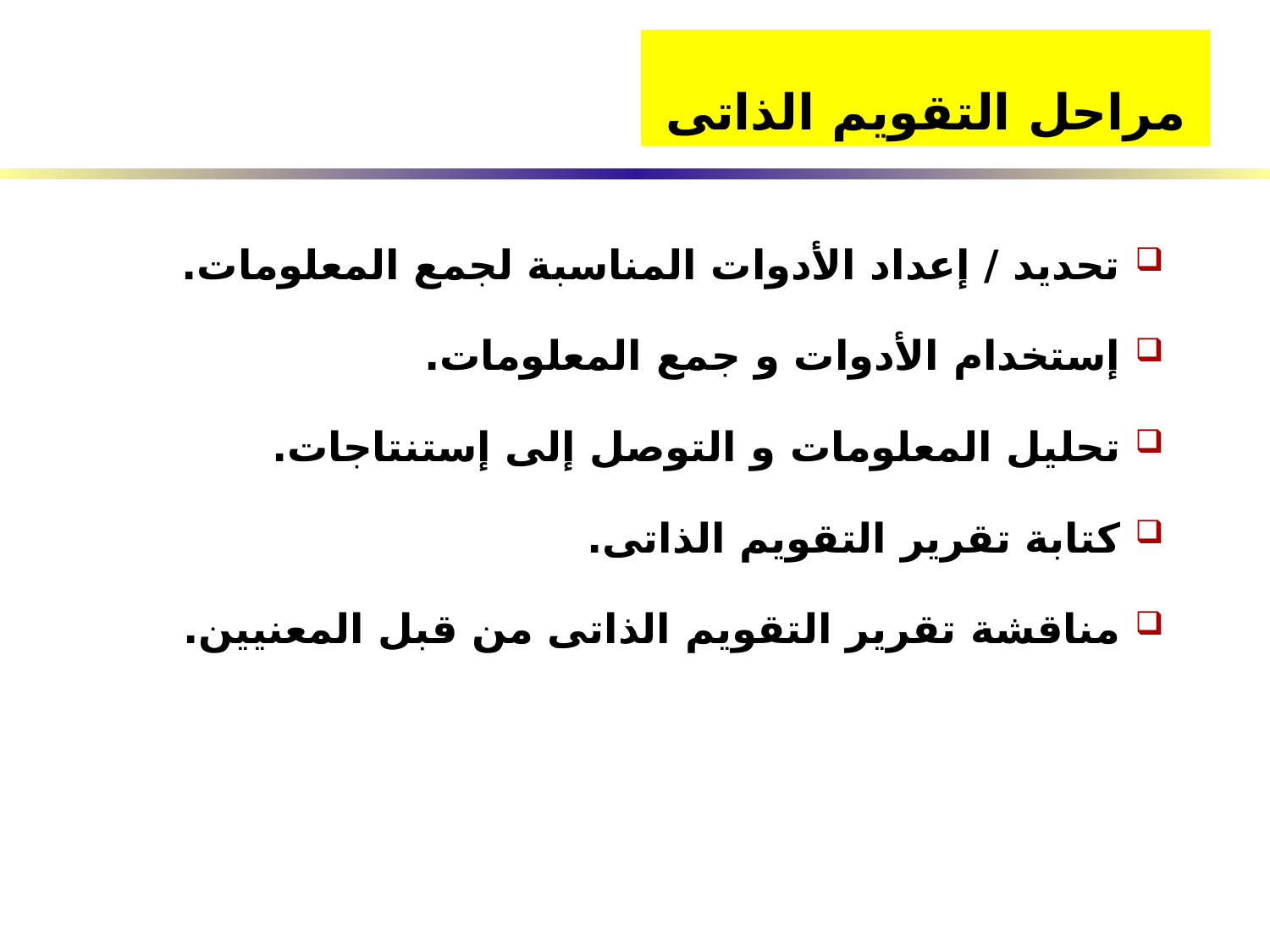

مراحل التقويم الذاتى

تحديد / إعداد الأدوات المناسبة لجمع المعلومات.
إستخدام الأدوات و جمع المعلومات.
تحليل المعلومات و التوصل إلى إستنتاجات.
كتابة تقرير التقويم الذاتى.
مناقشة تقرير التقويم الذاتى من قبل المعنيين.